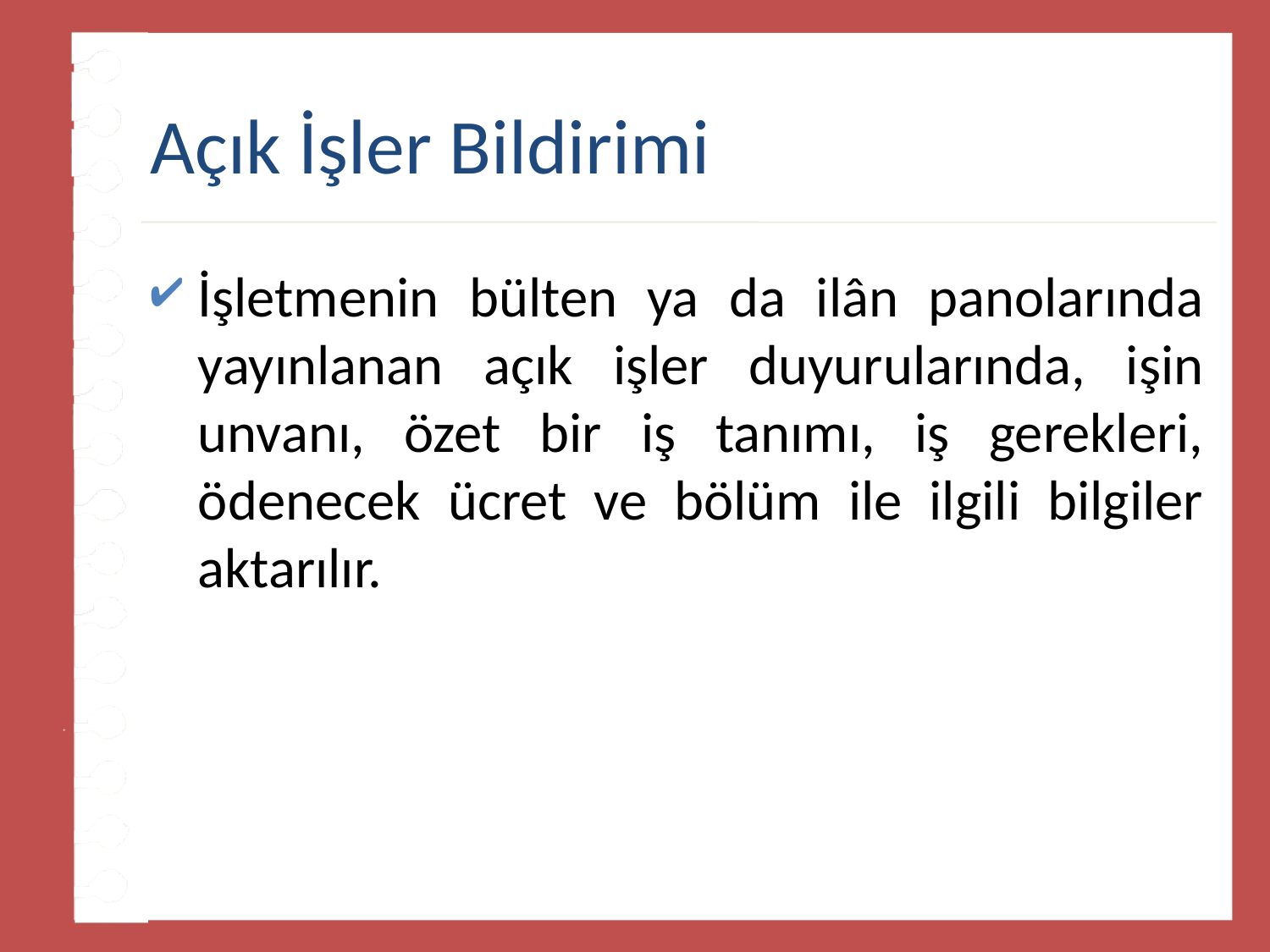

# Açık İşler Bildirimi
İşletmenin bülten ya da ilân panolarında yayınlanan açık işler duyurularında, işin unvanı, özet bir iş tanımı, iş gerekleri, ödenecek ücret ve bölüm ile ilgili bilgiler aktarılır.